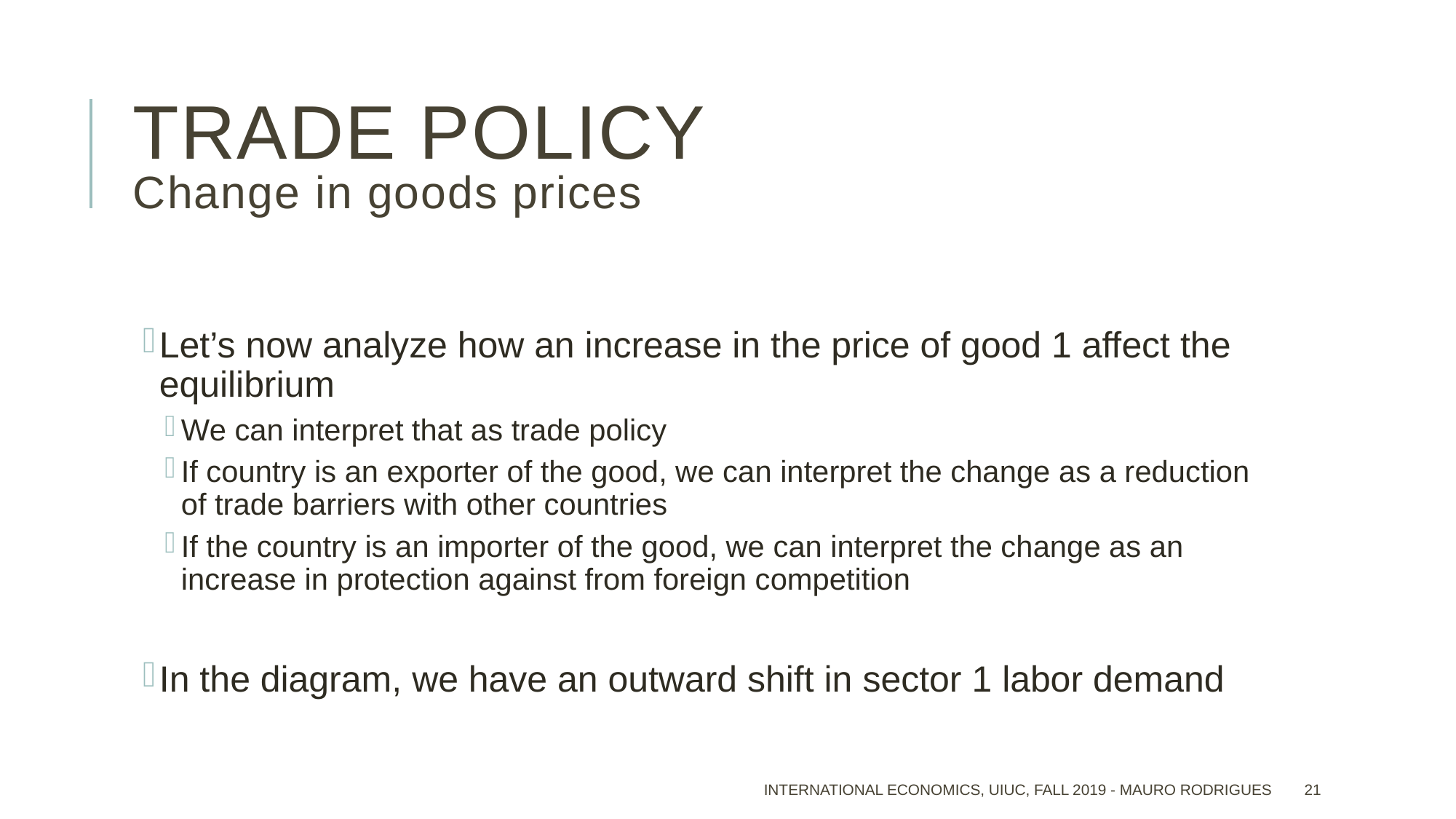

# Trade policy Change in goods prices
Let’s now analyze how an increase in the price of good 1 affect the equilibrium
We can interpret that as trade policy
If country is an exporter of the good, we can interpret the change as a reduction of trade barriers with other countries
If the country is an importer of the good, we can interpret the change as an increase in protection against from foreign competition

In the diagram, we have an outward shift in sector 1 labor demand
International Economics, UIUC, Fall 2019 - Mauro Rodrigues
21